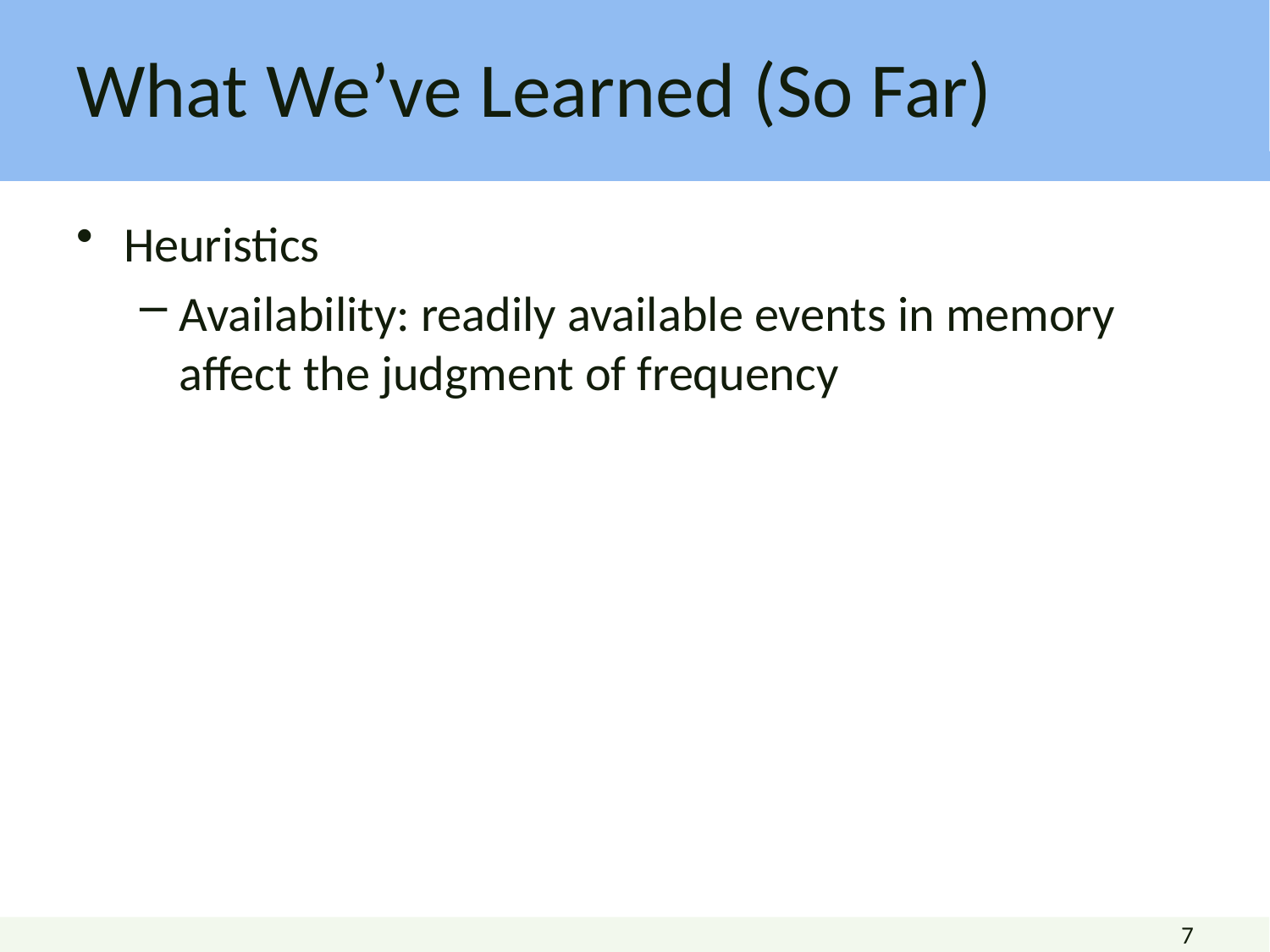

# What We’ve Learned (So Far)
Heuristics
Availability: readily available events in memory affect the judgment of frequency
7